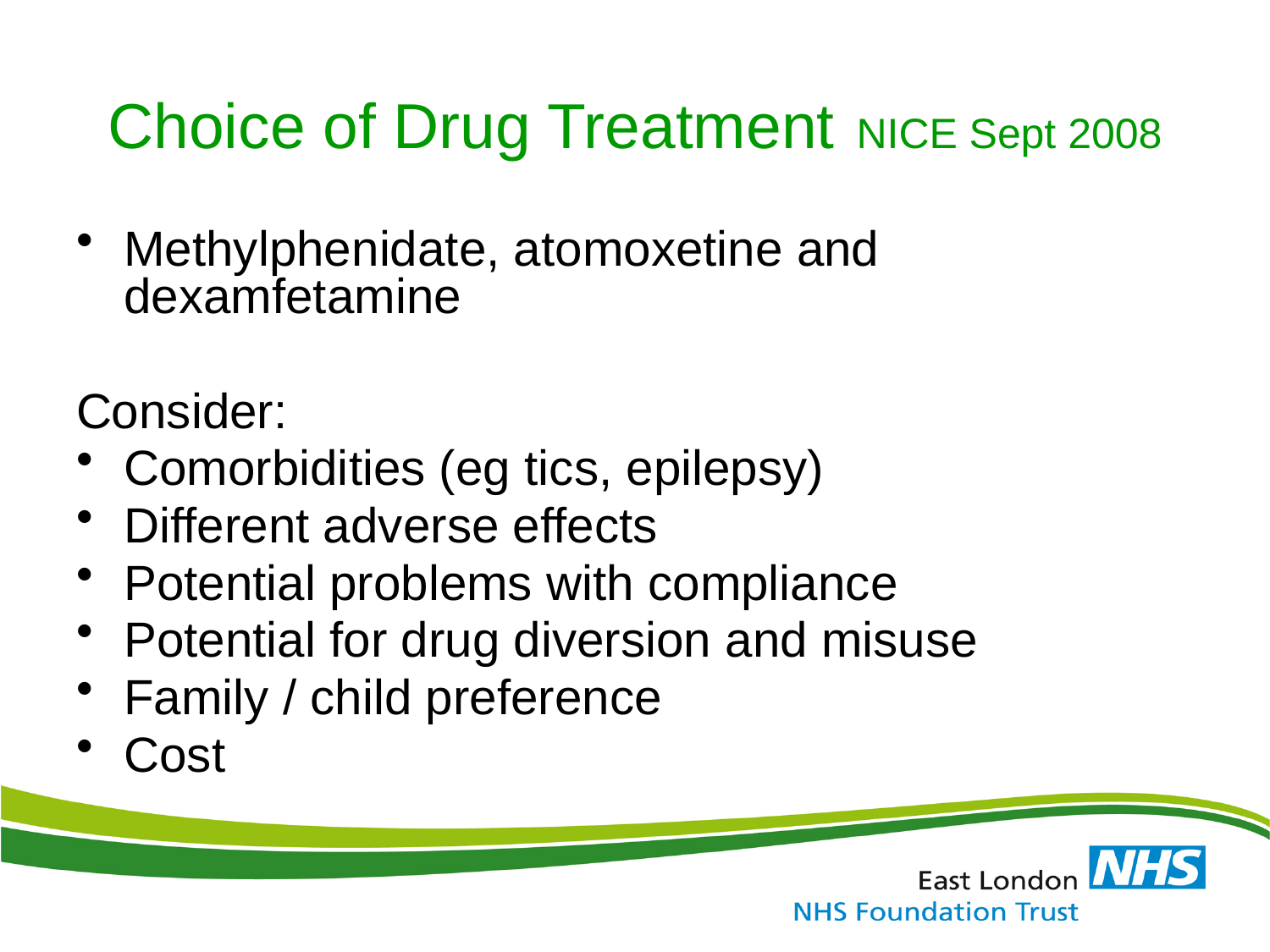

# Choice of Drug Treatment NICE Sept 2008
Methylphenidate, atomoxetine and dexamfetamine

Consider:
Comorbidities (eg tics, epilepsy)
Different adverse effects
Potential problems with compliance
Potential for drug diversion and misuse
Family / child preference
Cost